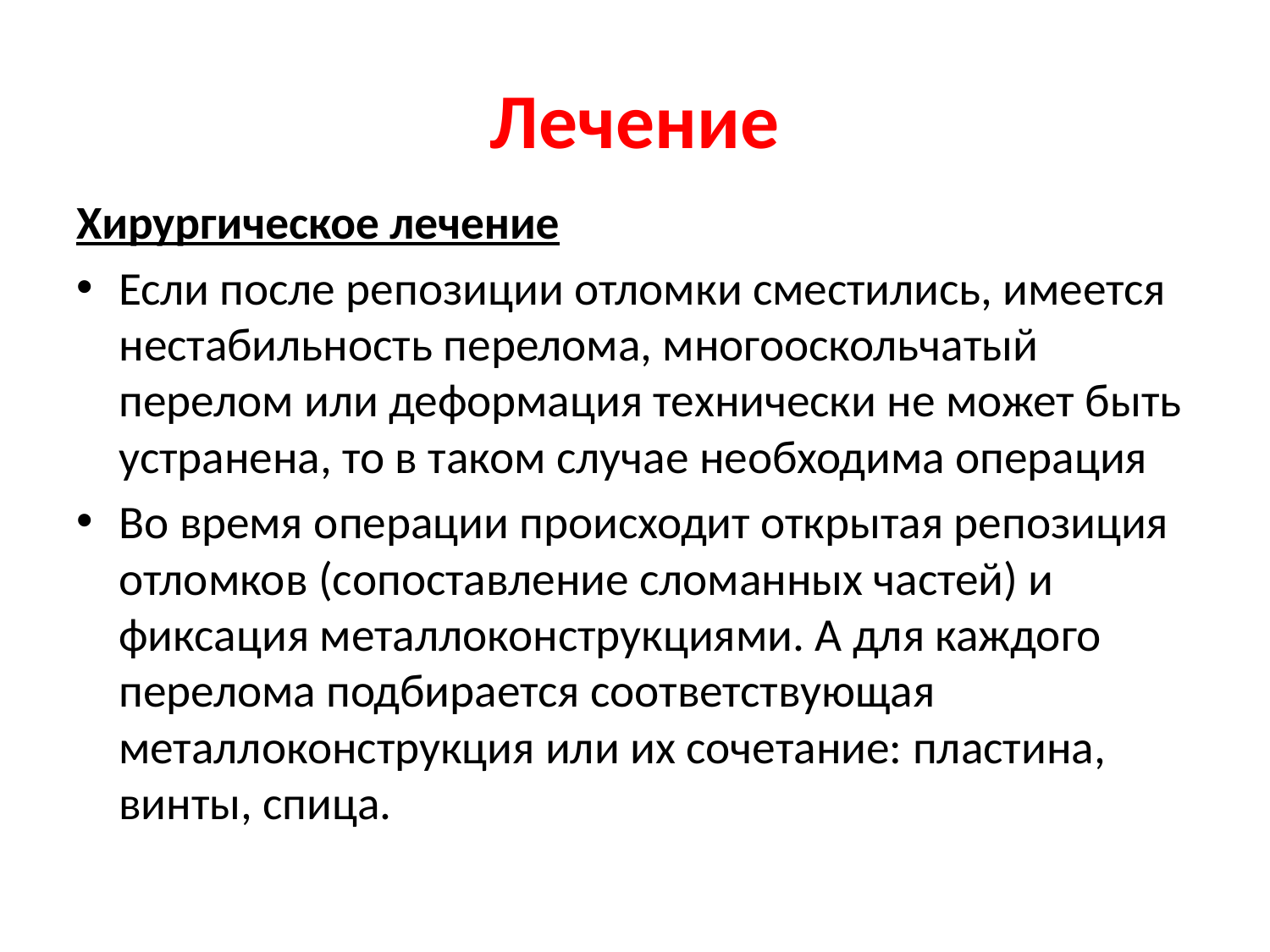

# Лечение
Хирургическое лечение
Если после репозиции отломки сместились, имеется нестабильность перелома, многооскольчатый перелом или деформация технически не может быть устранена, то в таком случае необходима операция
Во время операции происходит открытая репозиция отломков (сопоставление сломанных частей) и фиксация металлоконструкциями. А для каждого перелома подбирается соответствующая металлоконструкция или их сочетание: пластина, винты, спица.